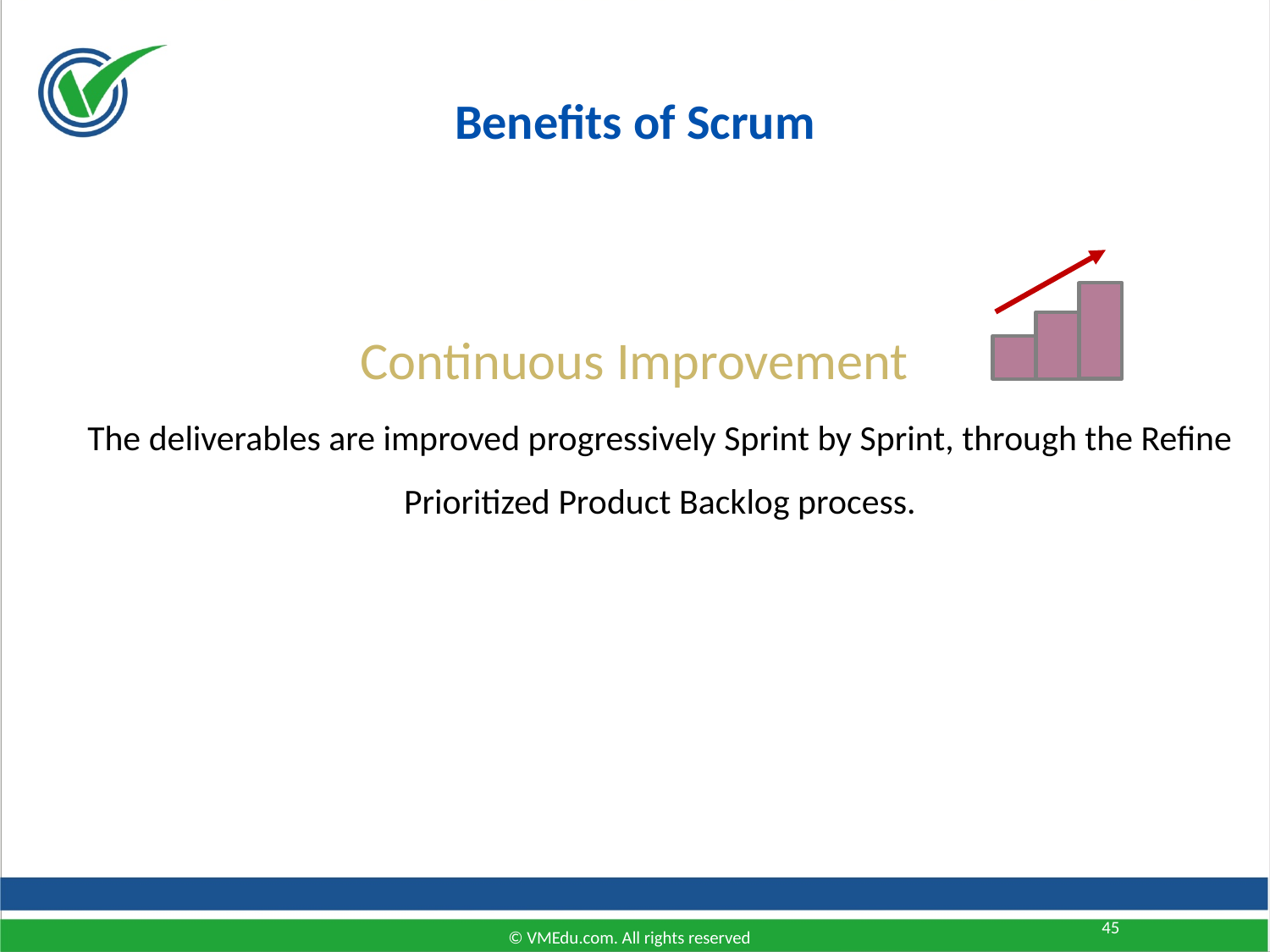

Benefits of Scrum

Continuous Improvement
The deliverables are improved progressively Sprint by Sprint, through the Refine Prioritized Product Backlog process.
45
© VMEdu.com. All rights reserved